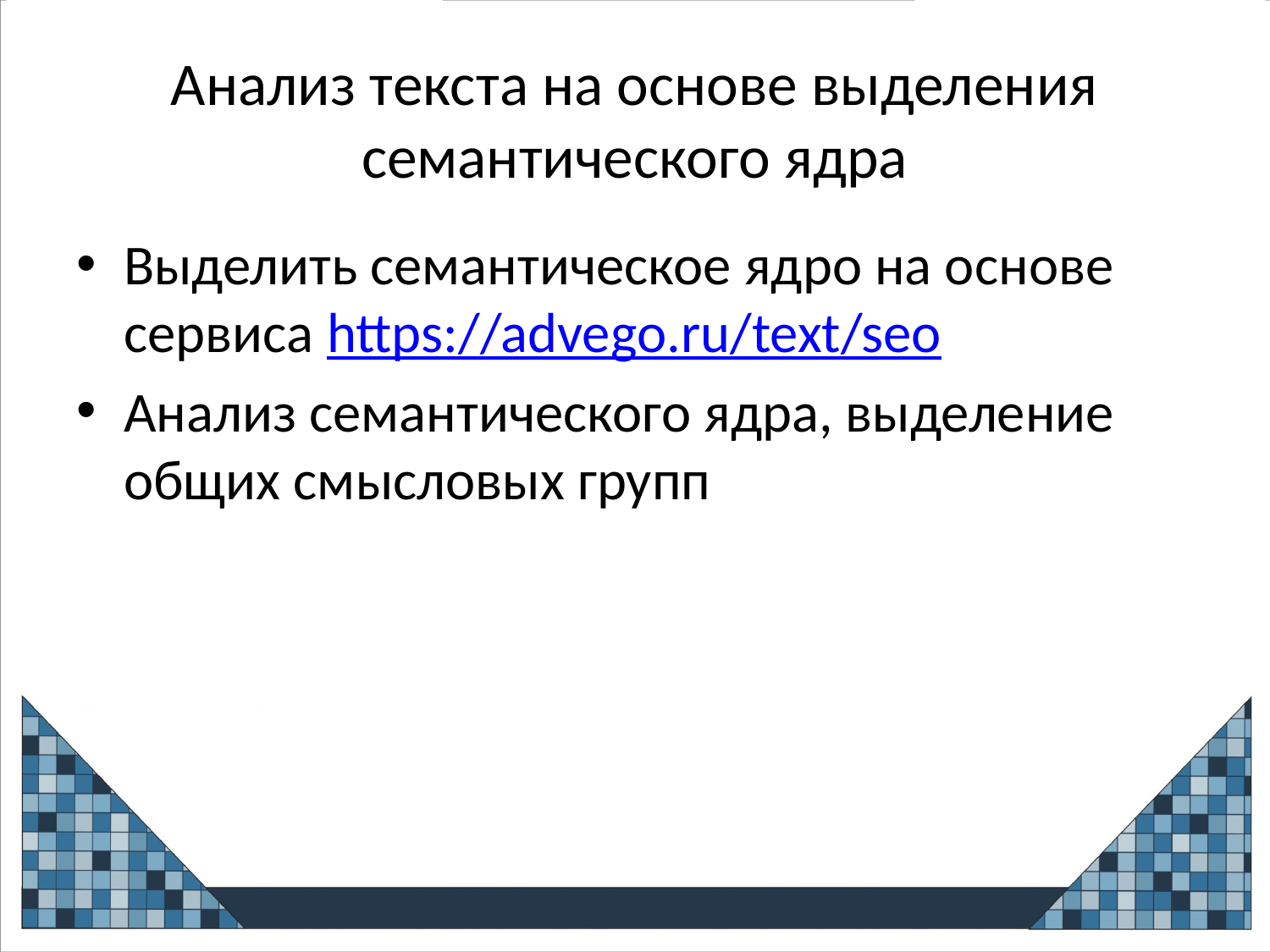

# Анализ текста на основе выделения семантического ядра
Выделить семантическое ядро на основе сервиса https://advego.ru/text/seo
Анализ семантического ядра, выделение общих смысловых групп